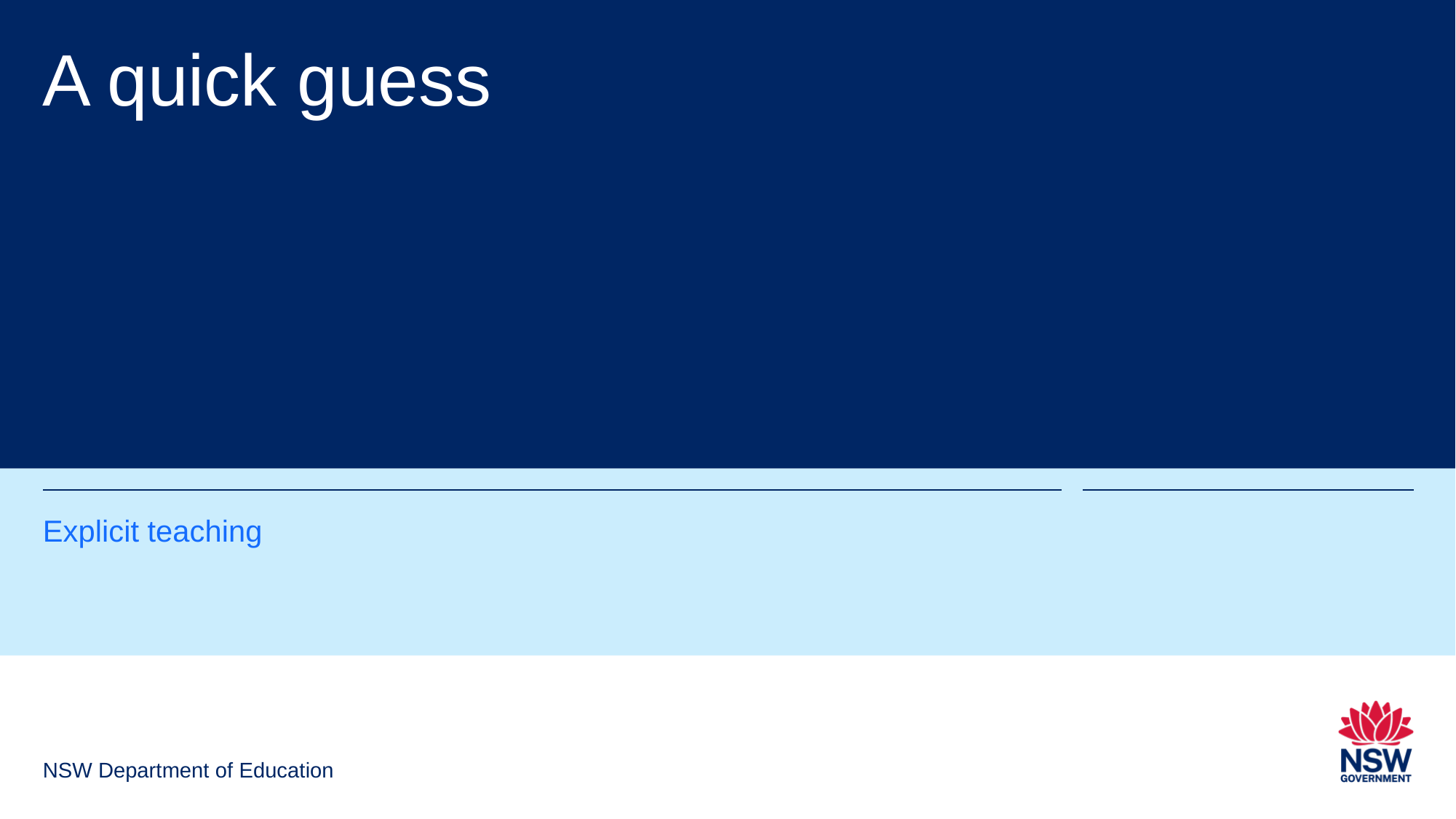

# A quick guess
Explicit teaching
NSW Department of Education